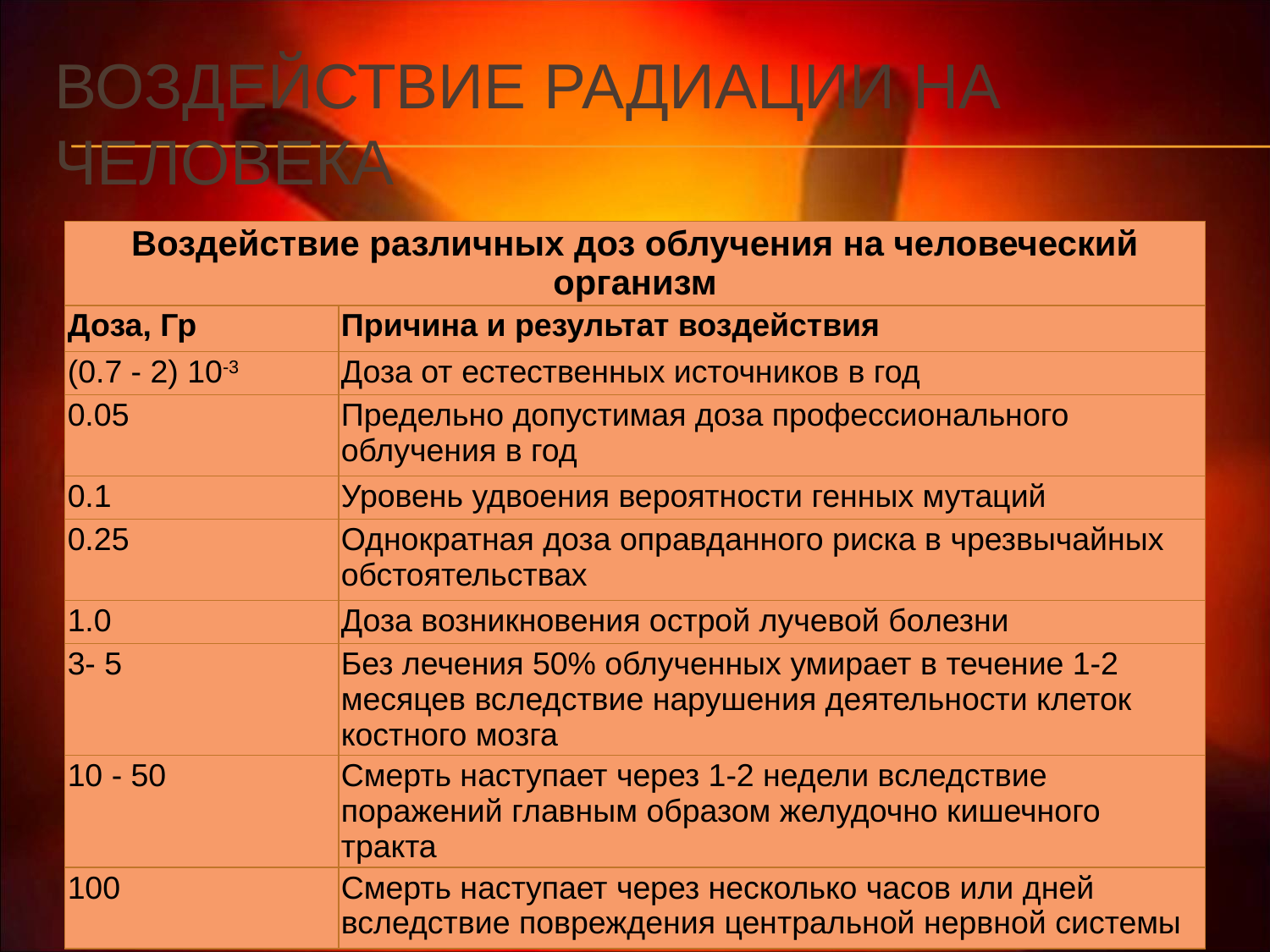

# Воздействие радиации на человека
| Воздействие различных доз облучения на человеческий организм |  |
| --- | --- |
| Доза, Гр | Причина и результат воздействия |
| (0.7 - 2) 10-3 | Доза от естественных источников в год |
| 0.05 | Предельно допустимая доза профессионального облучения в год |
| 0.1 | Уровень удвоения вероятности генных мутаций |
| 0.25 | Однократная доза оправданного риска в чрезвычайных обстоятельствах |
| 1.0 | Доза возникновения острой лучевой болезни |
| 3- 5 | Без лечения 50% облученных умирает в течение 1-2 месяцев вследствие нарушения деятельности клеток костного мозга |
| 10 - 50 | Смерть наступает через 1-2 недели вследствие поражений главным образом желудочно кишечного тракта |
| 100 | Смерть наступает через несколько часов или дней вследствие повреждения центральной нервной системы |